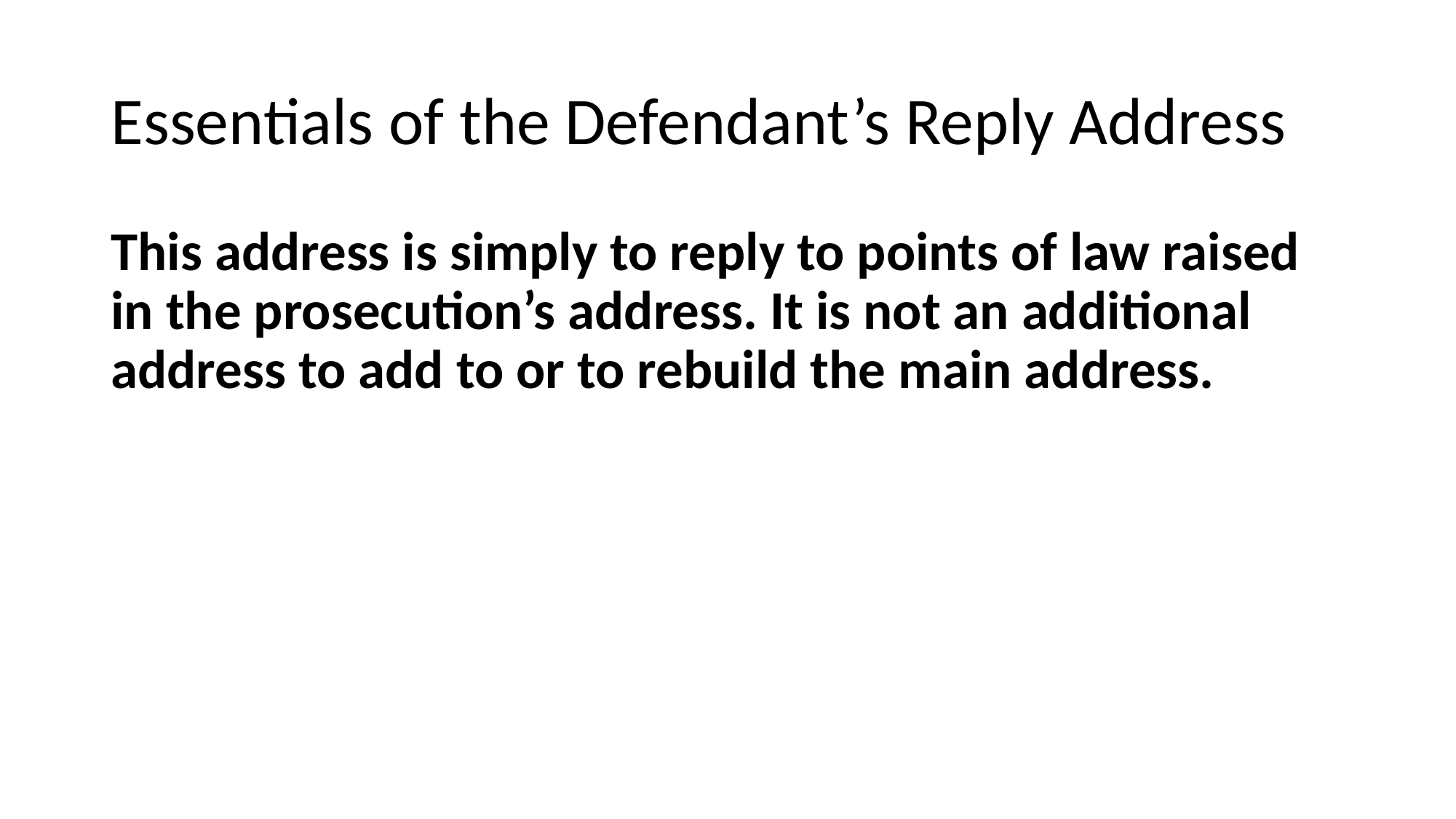

# Essentials of the Defendant’s Reply Address
This address is simply to reply to points of law raised in the prosecution’s address. It is not an additional address to add to or to rebuild the main address.